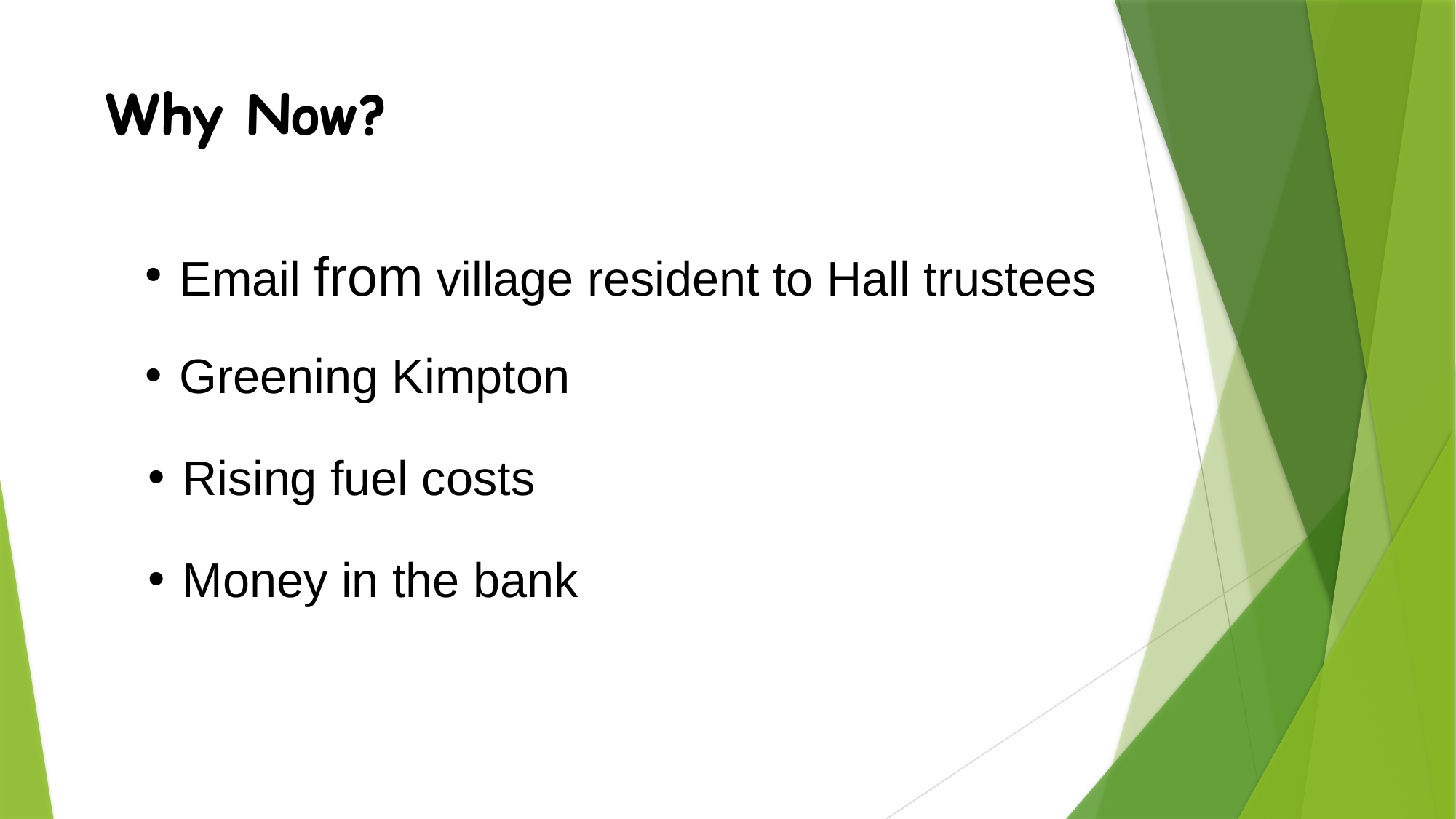

# Why Now?
Email from village resident to Hall trustees
Greening Kimpton
Rising fuel costs
Money in the bank